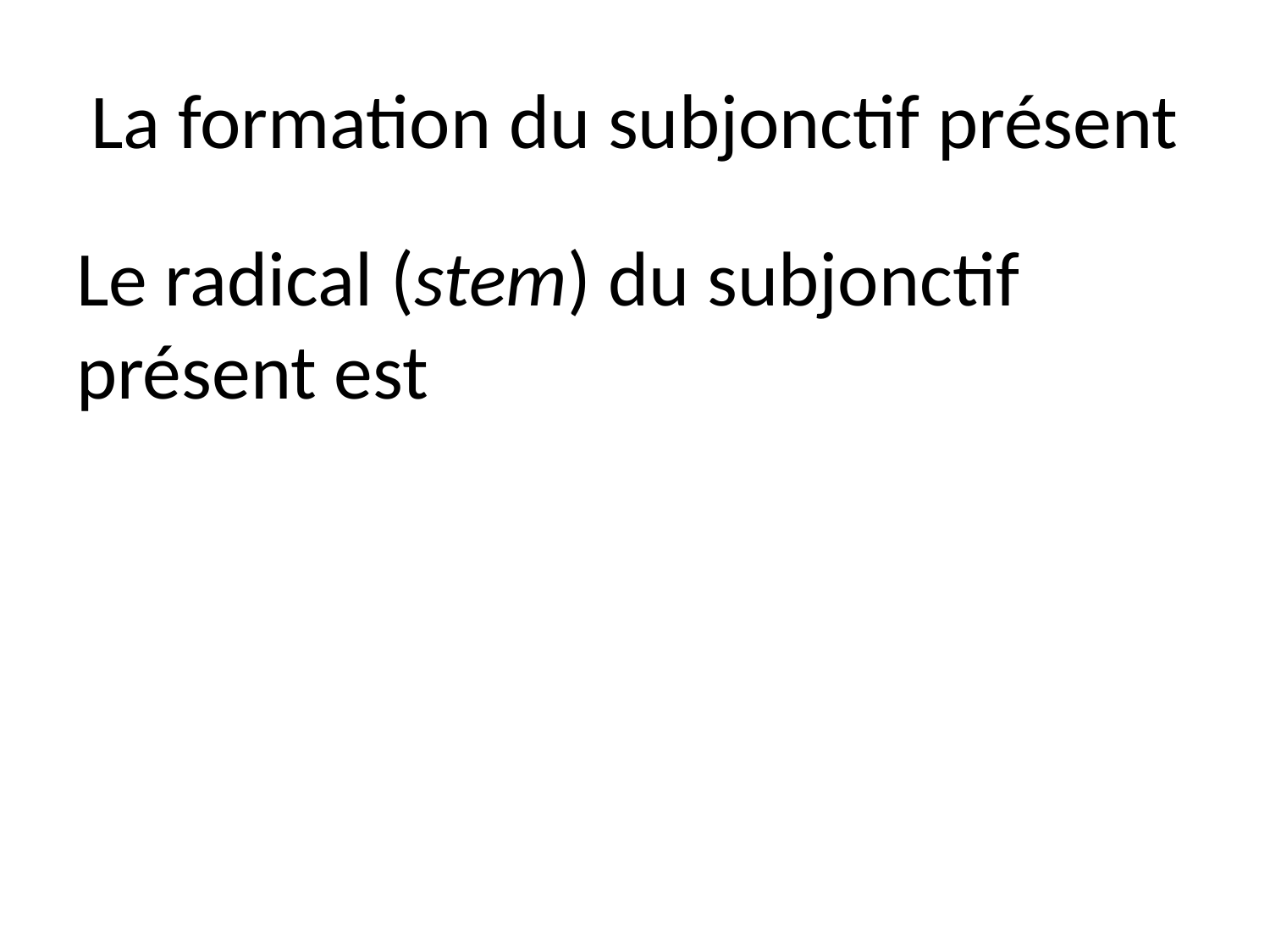

# La formation du subjonctif présent
Le radical (stem) du subjonctif présent est